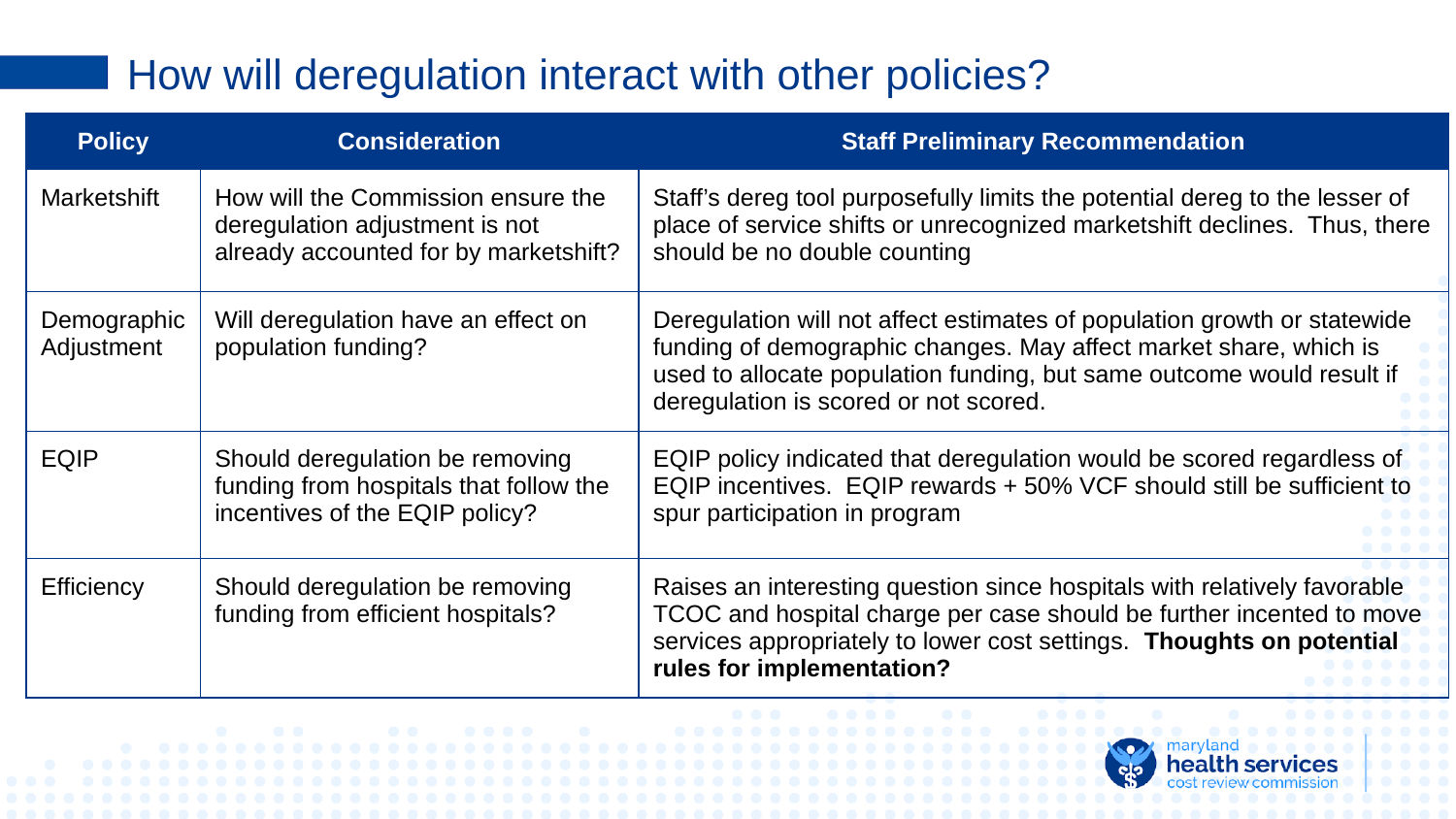

# How will deregulation interact with other policies?
| Policy | Consideration | Staff Preliminary Recommendation |
| --- | --- | --- |
| Marketshift | How will the Commission ensure the deregulation adjustment is not already accounted for by marketshift? | Staff’s dereg tool purposefully limits the potential dereg to the lesser of place of service shifts or unrecognized marketshift declines. Thus, there should be no double counting |
| Demographic Adjustment | Will deregulation have an effect on population funding? | Deregulation will not affect estimates of population growth or statewide funding of demographic changes. May affect market share, which is used to allocate population funding, but same outcome would result if deregulation is scored or not scored. |
| EQIP | Should deregulation be removing funding from hospitals that follow the incentives of the EQIP policy? | EQIP policy indicated that deregulation would be scored regardless of EQIP incentives. EQIP rewards + 50% VCF should still be sufficient to spur participation in program |
| Efficiency | Should deregulation be removing funding from efficient hospitals? | Raises an interesting question since hospitals with relatively favorable TCOC and hospital charge per case should be further incented to move services appropriately to lower cost settings. Thoughts on potential rules for implementation? |